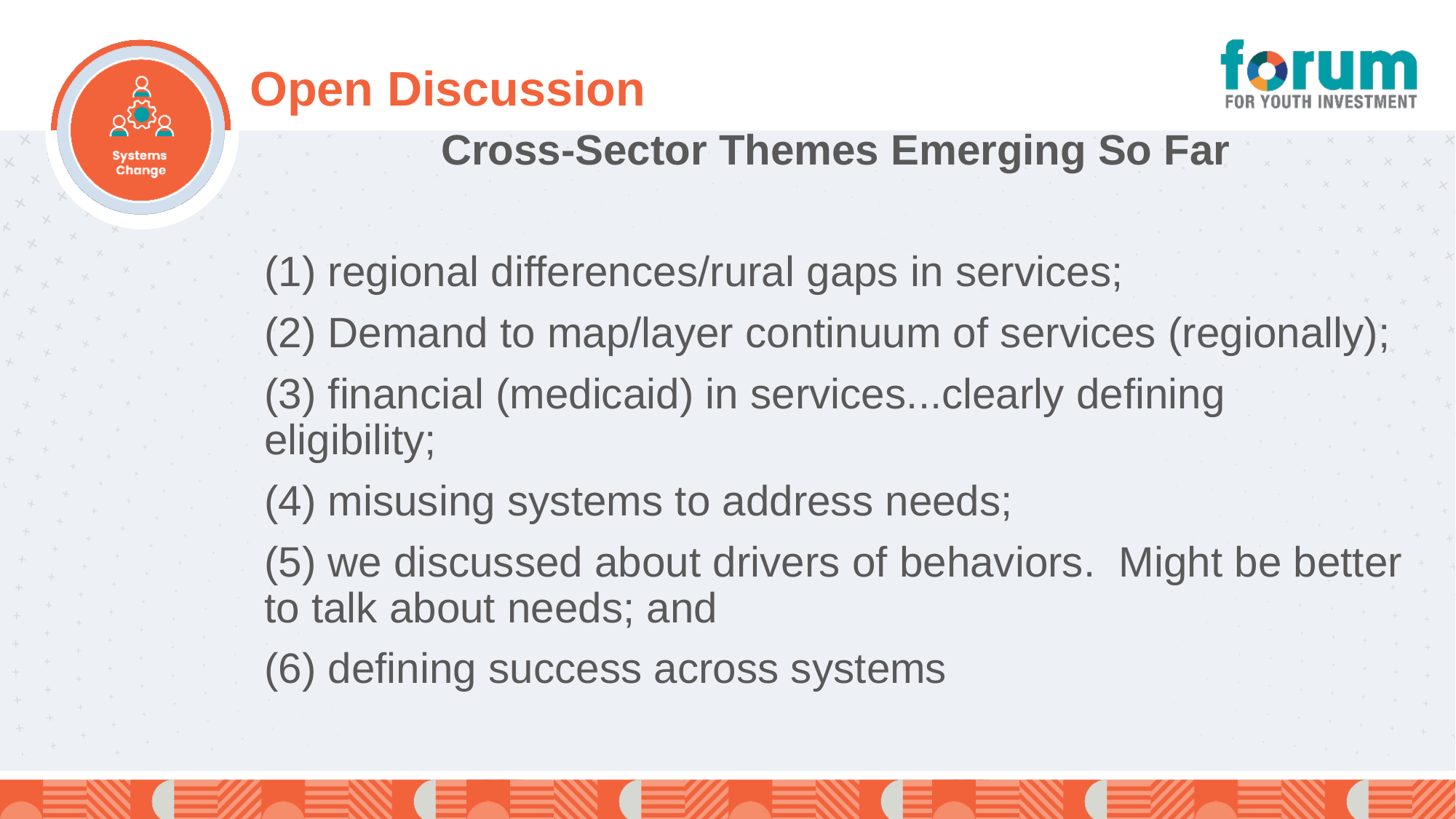

# Open Discussion
Cross-Sector Themes Emerging So Far

(1) regional differences/rural gaps in services;
(2) Demand to map/layer continuum of services (regionally);
(3) financial (medicaid) in services...clearly defining eligibility;
(4) misusing systems to address needs;
(5) we discussed about drivers of behaviors.  Might be better to talk about needs; and
(6) defining success across systems